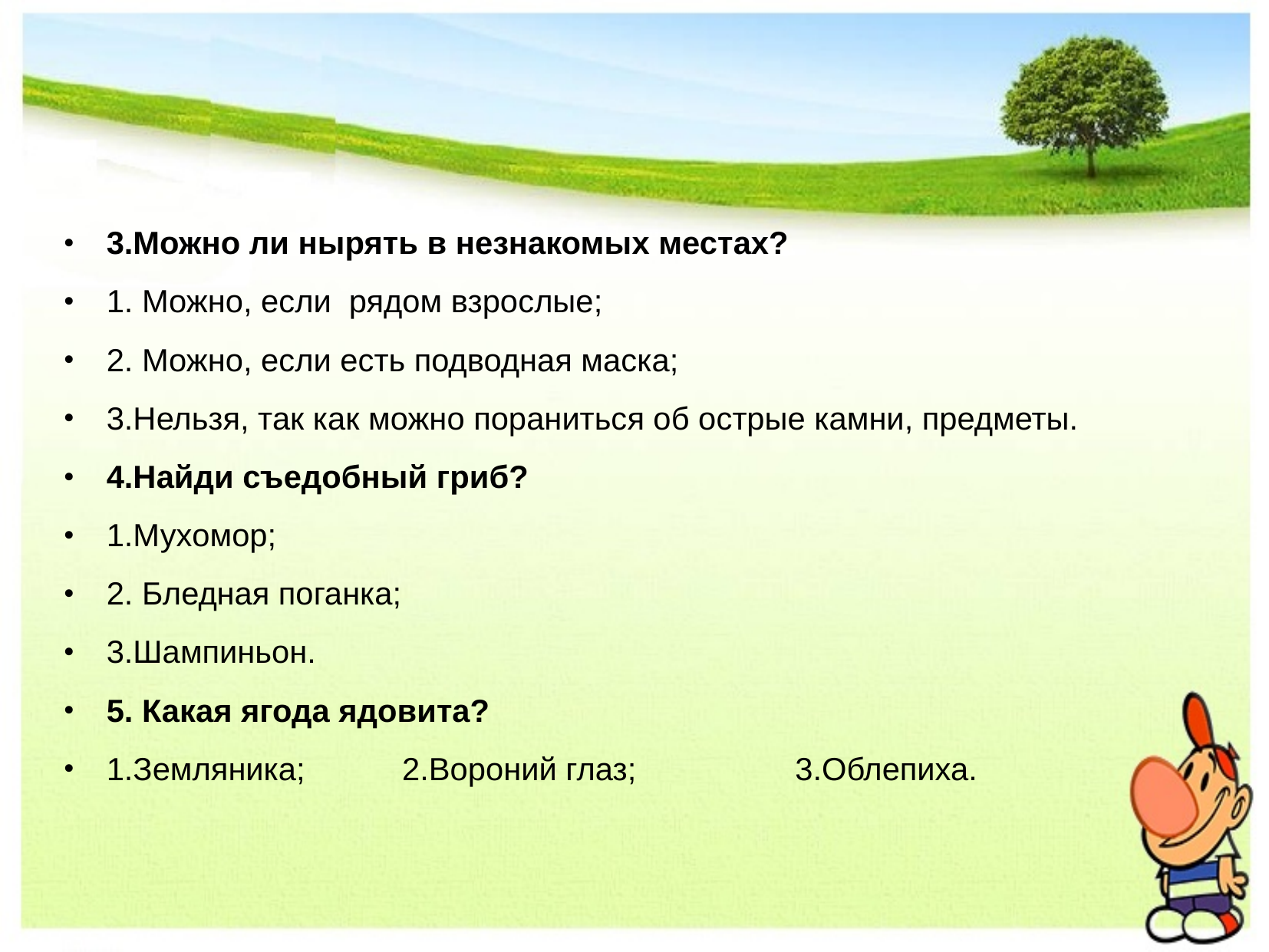

#
3.Можно ли нырять в незнакомых местах?
1. Можно, если  рядом взрослые;
2. Можно, если есть подводная маска;
3.Нельзя, так как можно пораниться об острые камни, предметы.
4.Найди съедобный гриб?
1.Мухомор;
2. Бледная поганка;
3.Шампиньон.
5. Какая ягода ядовита?
1.Земляника;           2.Вороний глаз;                  3.Облепиха.